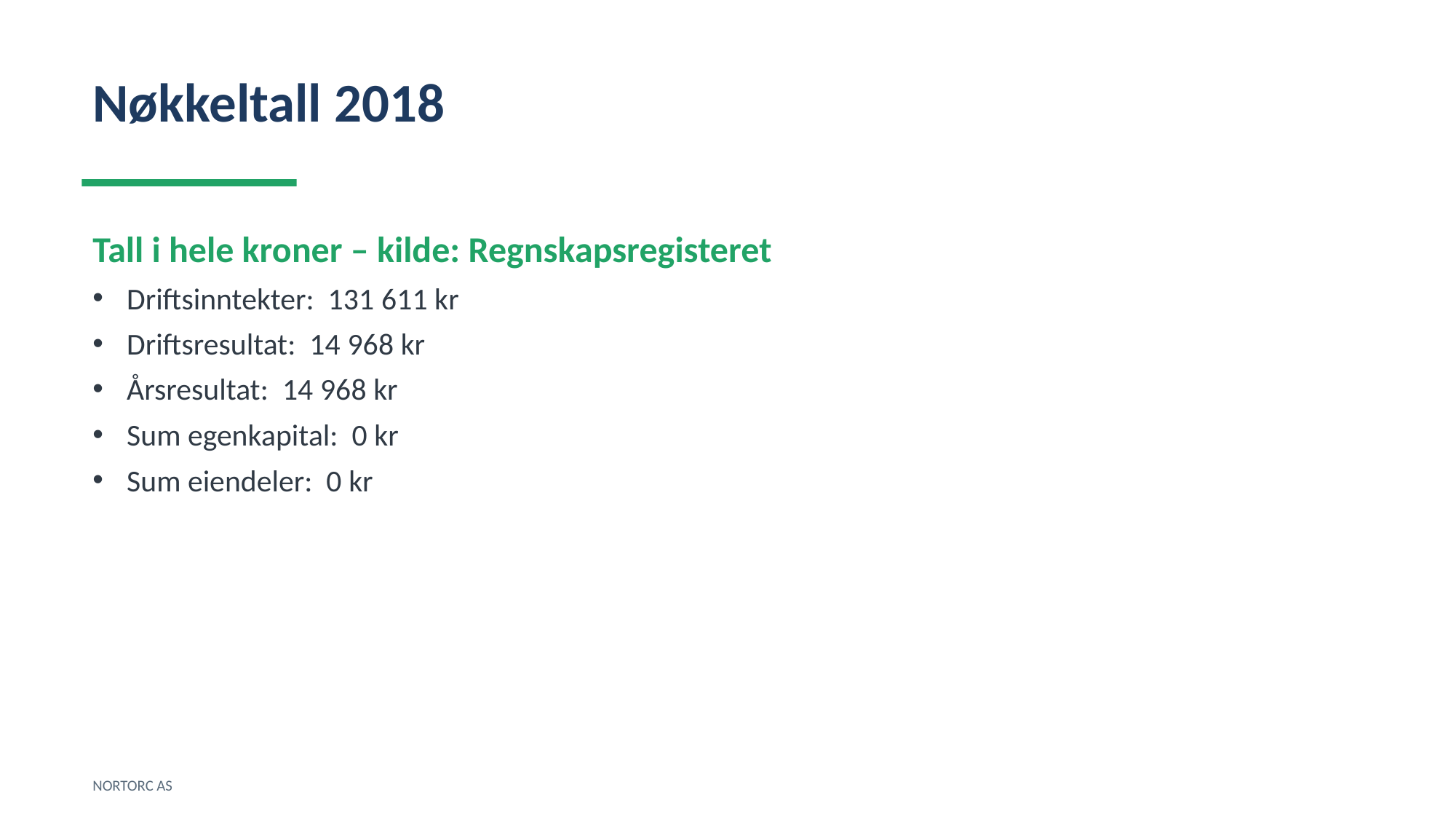

Nøkkeltall 2018

Tall i hele kroner – kilde: Regnskapsregisteret
Driftsinntekter:  131 611 kr
Driftsresultat:  14 968 kr
Årsresultat:  14 968 kr
Sum egenkapital:  0 kr
Sum eiendeler:  0 kr
NORTORC AS